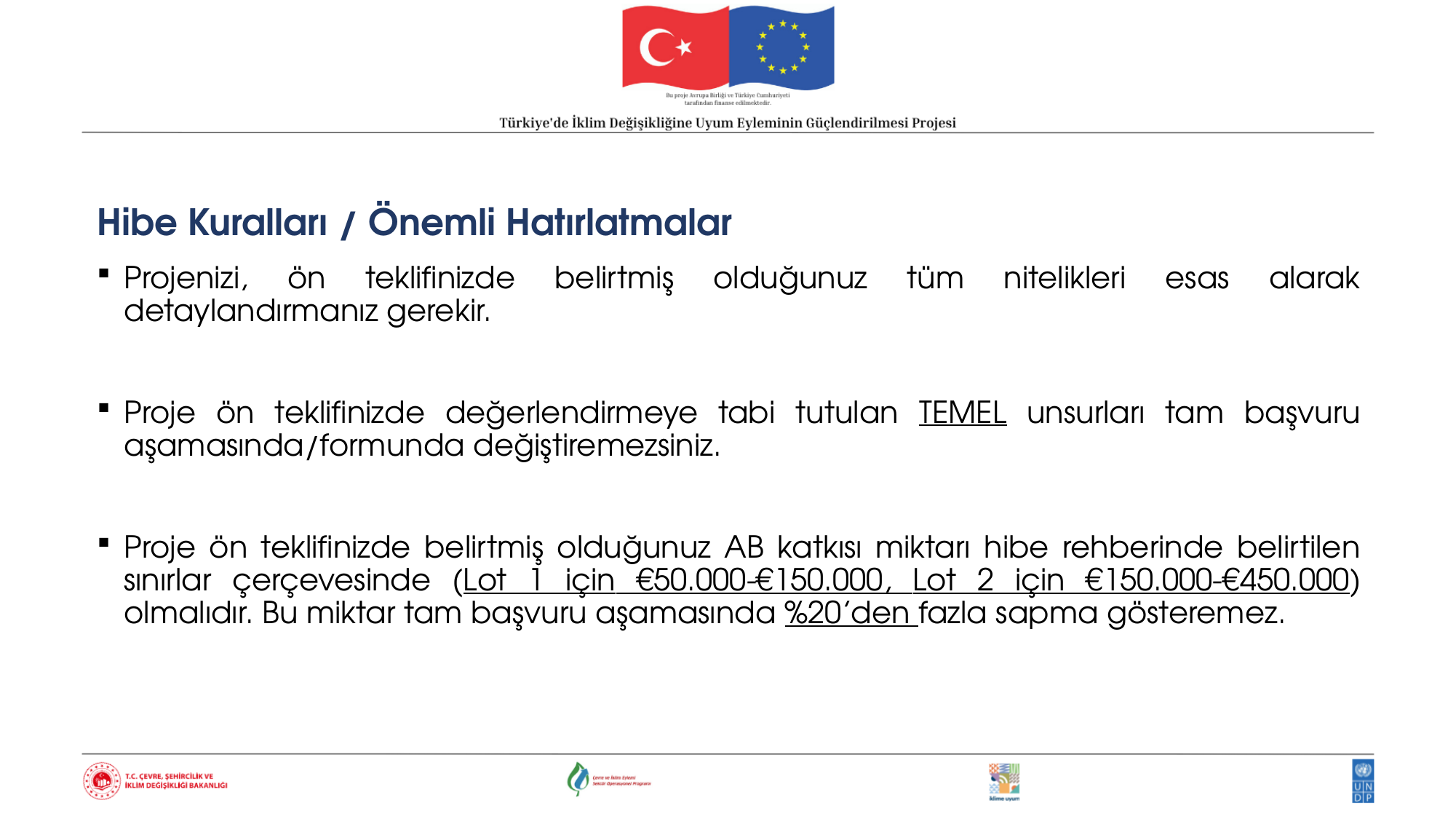

Hibe Kuralları / Önemli Hatırlatmalar
Projenizi, ön teklifinizde belirtmiş olduğunuz tüm nitelikleri esas alarak detaylandırmanız gerekir.

Proje ön teklifinizde değerlendirmeye tabi tutulan TEMEL unsurları tam başvuru aşamasında/formunda değiştiremezsiniz.

Proje ön teklifinizde belirtmiş olduğunuz AB katkısı miktarı hibe rehberinde belirtilen sınırlar çerçevesinde (Lot 1 için €50.000-€150.000, Lot 2 için €150.000-€450.000) olmalıdır. Bu miktar tam başvuru aşamasında %20’den fazla sapma gösteremez.